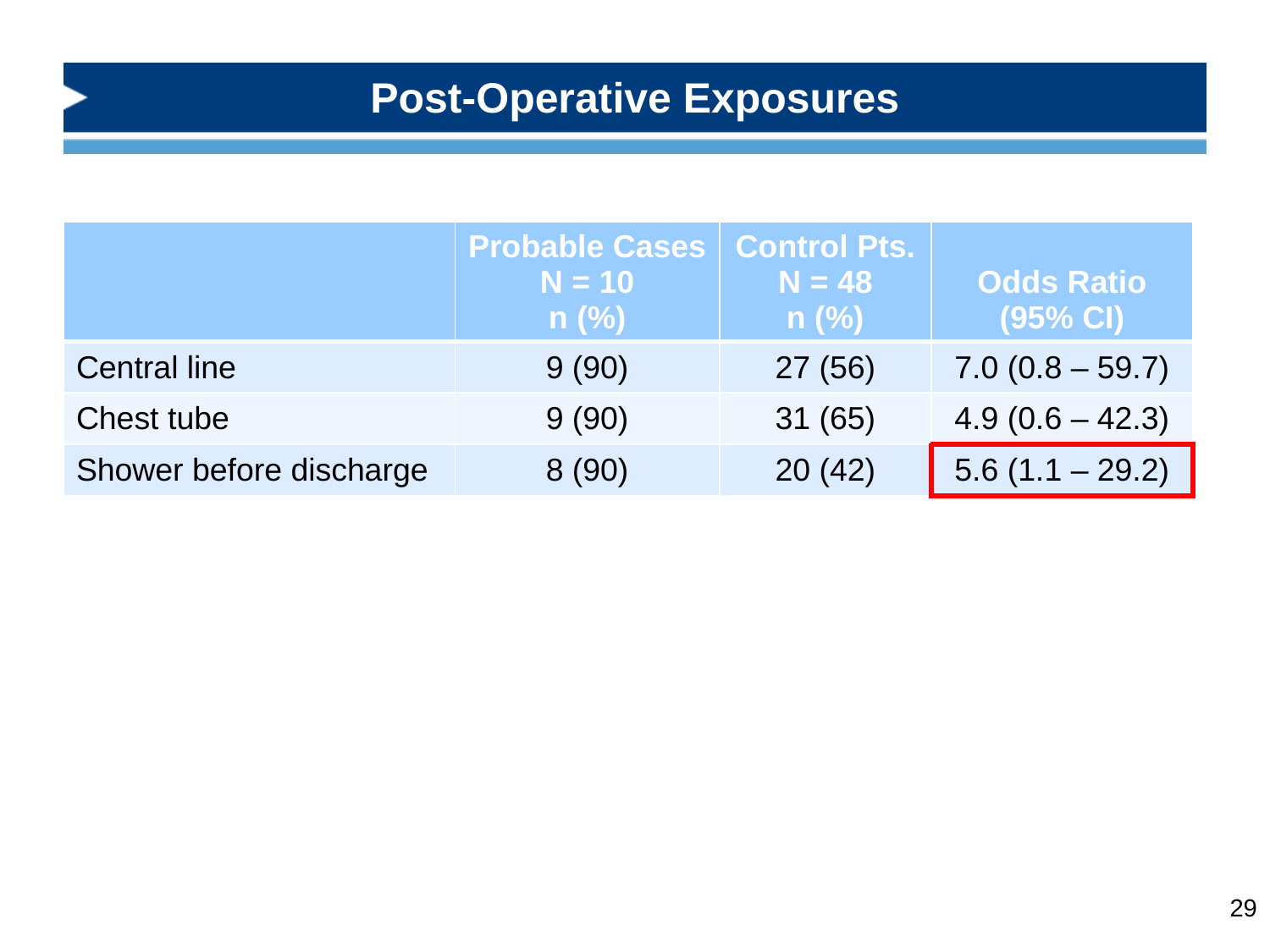

# Post-Operative Exposures
|  | Probable Cases N = 10 n (%) | Control Pts. N = 48 n (%) | Odds Ratio (95% CI) |
| --- | --- | --- | --- |
| Central line | 9 (90) | 27 (56) | 7.0 (0.8 – 59.7) |
| Chest tube | 9 (90) | 31 (65) | 4.9 (0.6 – 42.3) |
| Shower before discharge | 8 (90) | 20 (42) | 5.6 (1.1 – 29.2) |
29